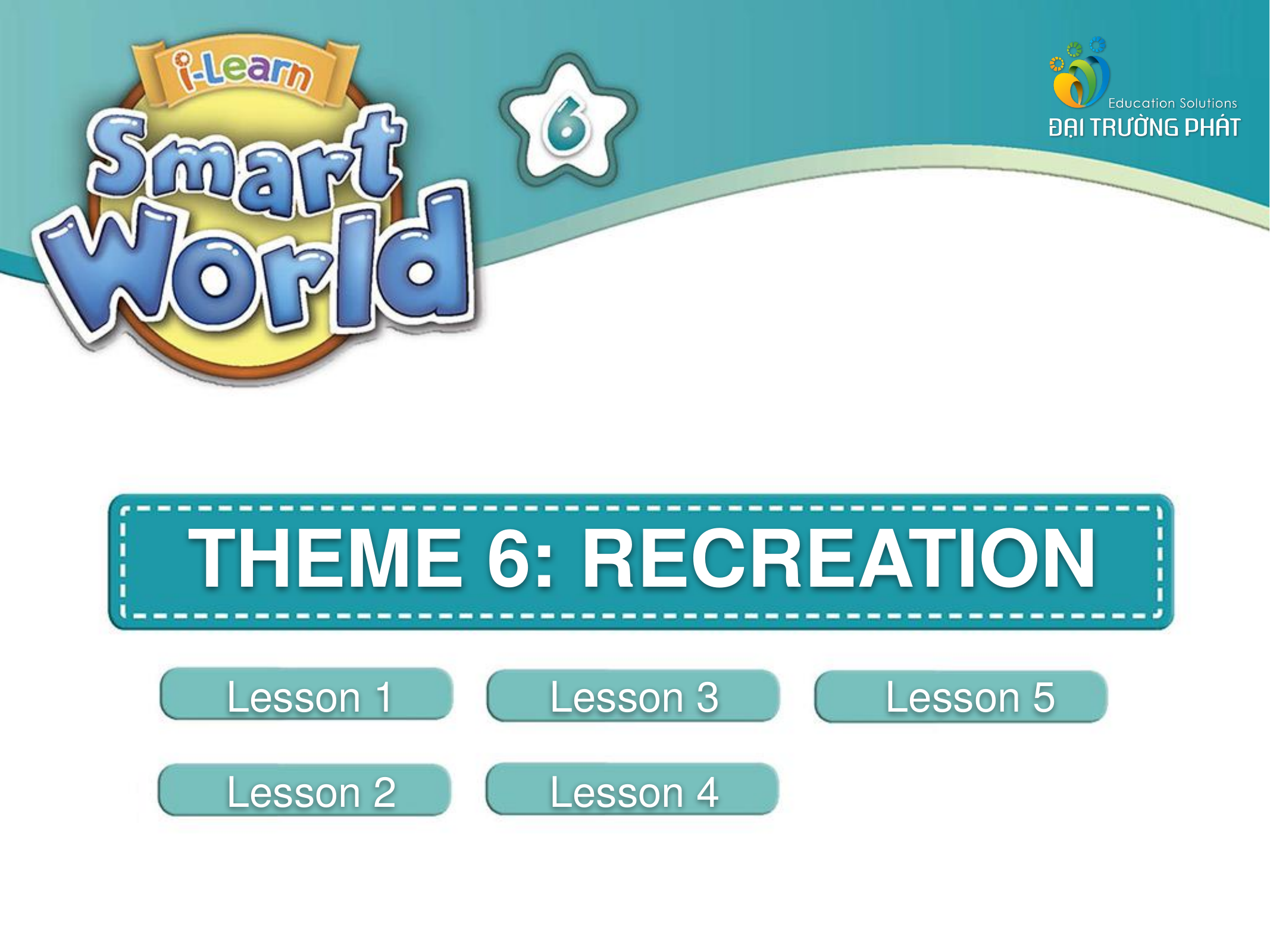

THEME 6: RECREATION
Lesson 1

Lesson 3

Lesson 5

Lesson 2
Lesson 4